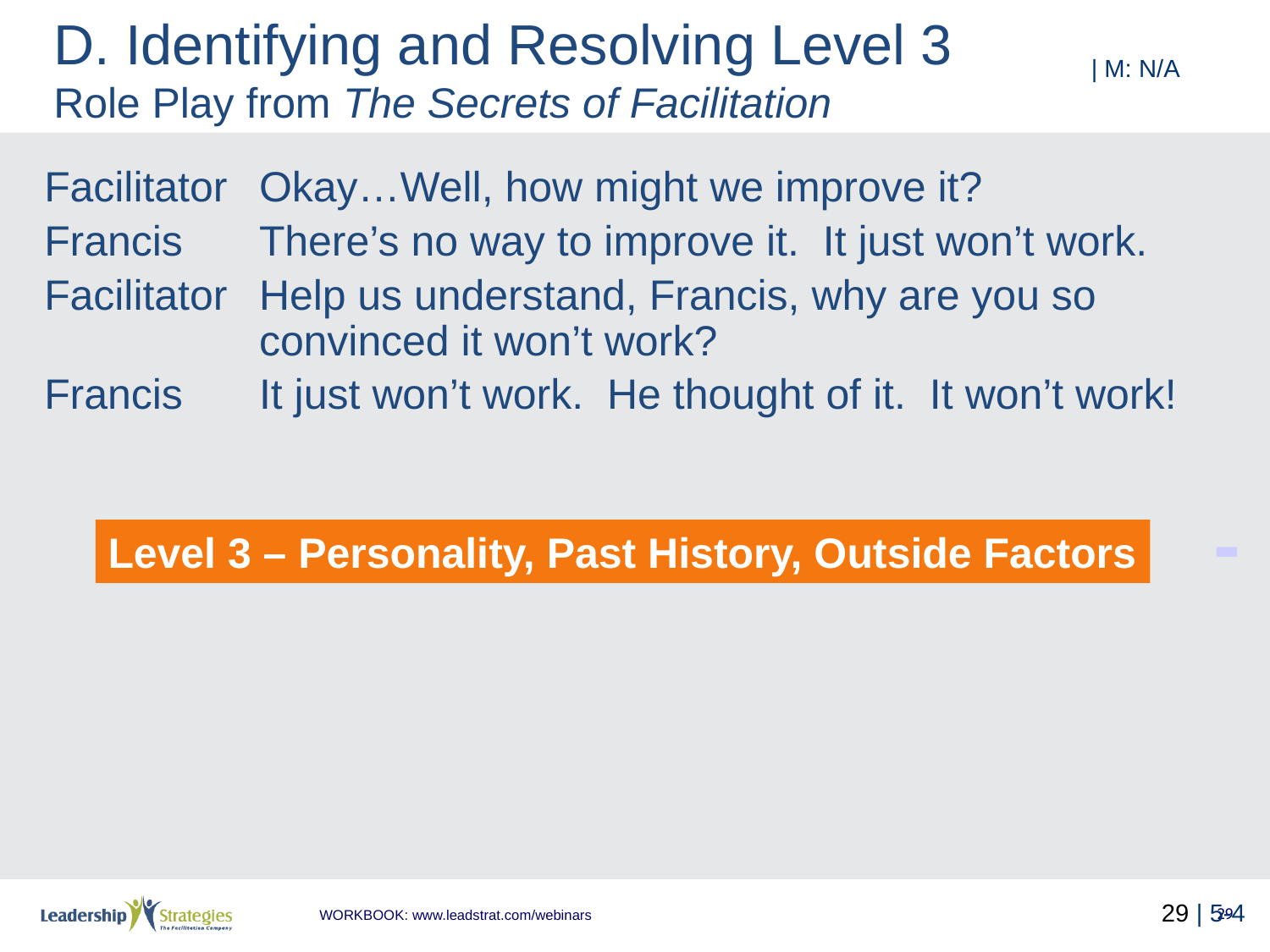

# D. Identifying and Resolving Level 3 Role Play from The Secrets of Facilitation
 | M: N/A
Facilitator	Okay…Well, how might we improve it?
Francis	There’s no way to improve it.  It just won’t work.
Facilitator	Help us understand, Francis, why are you so convinced it won’t work?
Francis	It just won’t work.  He thought of it.  It won’t work!
Level 3 – Personality, Past History, Outside Factors
-
29 | 5-4
29
WORKBOOK: www.leadstrat.com/webinars